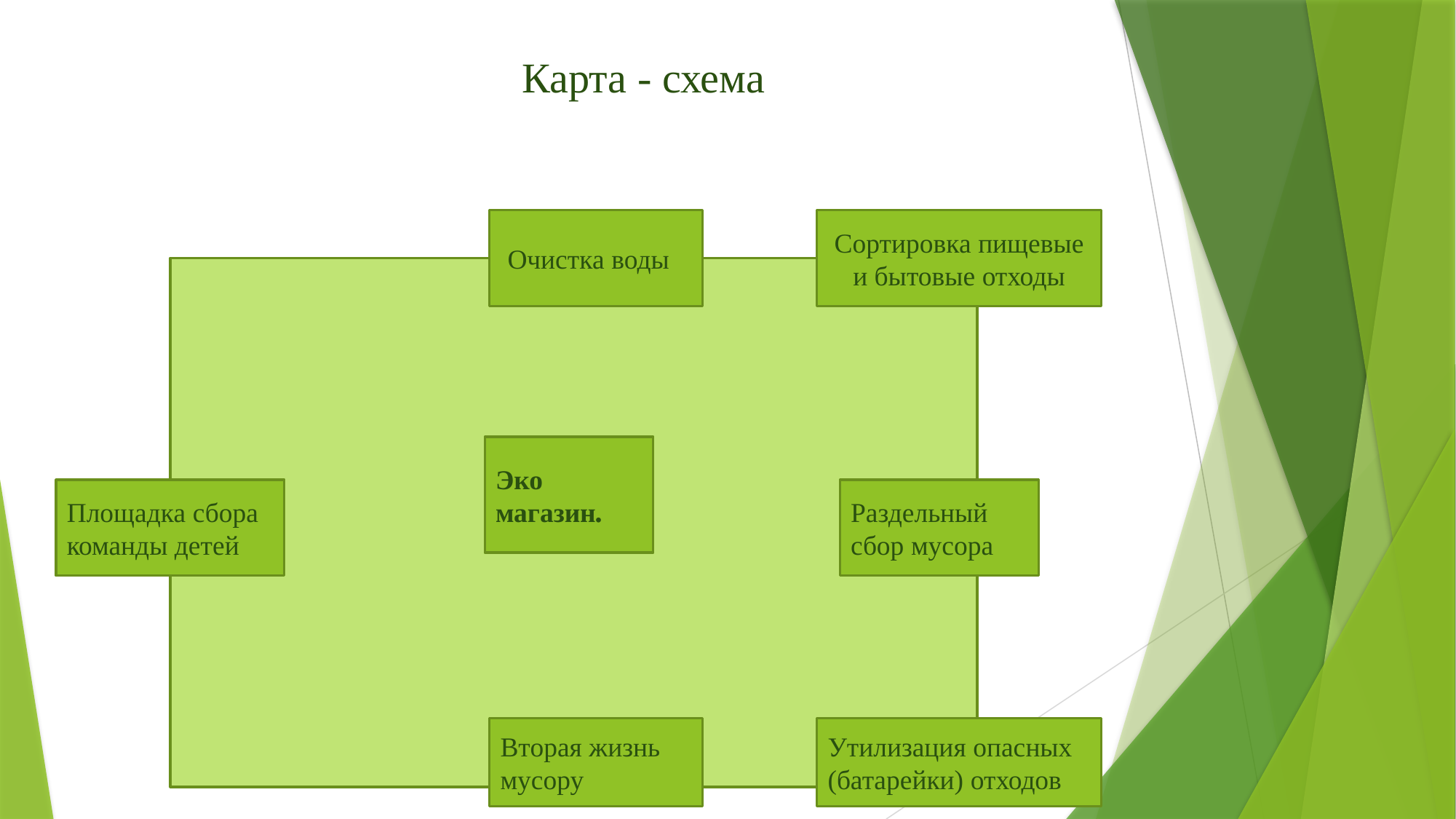

# Карта - схема
 Очистка воды
Сортировка пищевые и бытовые отходы

Эко
магазин.
Площадка сбора команды детей
Раздельный сбор мусора
Вторая жизнь мусору
Утилизация опасных (батарейки) отходов